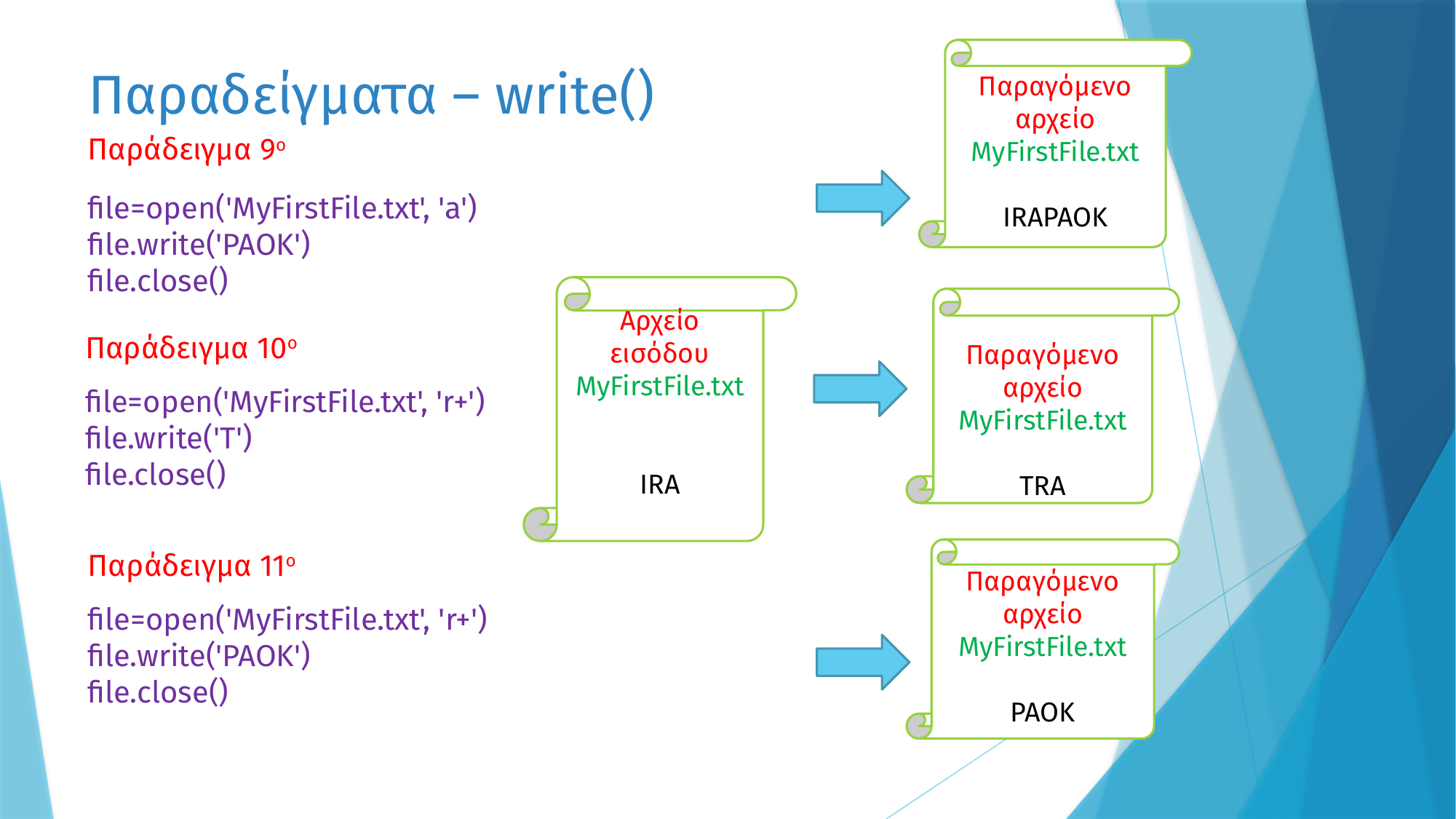

Παραγόμενο αρχείο
MyFirstFile.txt

IRAPAOK
# Παραδείγματα – write()
Παράδειγμα 9ο

file=open('MyFirstFile.txt', 'a')
file.write('PAOK')
file.close()
Αρχείο εισόδου
MyFirstFile.txt

IRA

Παραγόμενο αρχείο
MyFirstFile.txt

TRA
Παράδειγμα 10ο

file=open('MyFirstFile.txt', 'r+')
file.write('T')
file.close()
Παραγόμενο αρχείο
MyFirstFile.txt

PAOK
Παράδειγμα 11ο
file=open('MyFirstFile.txt', 'r+')
file.write('PAOK')
file.close()